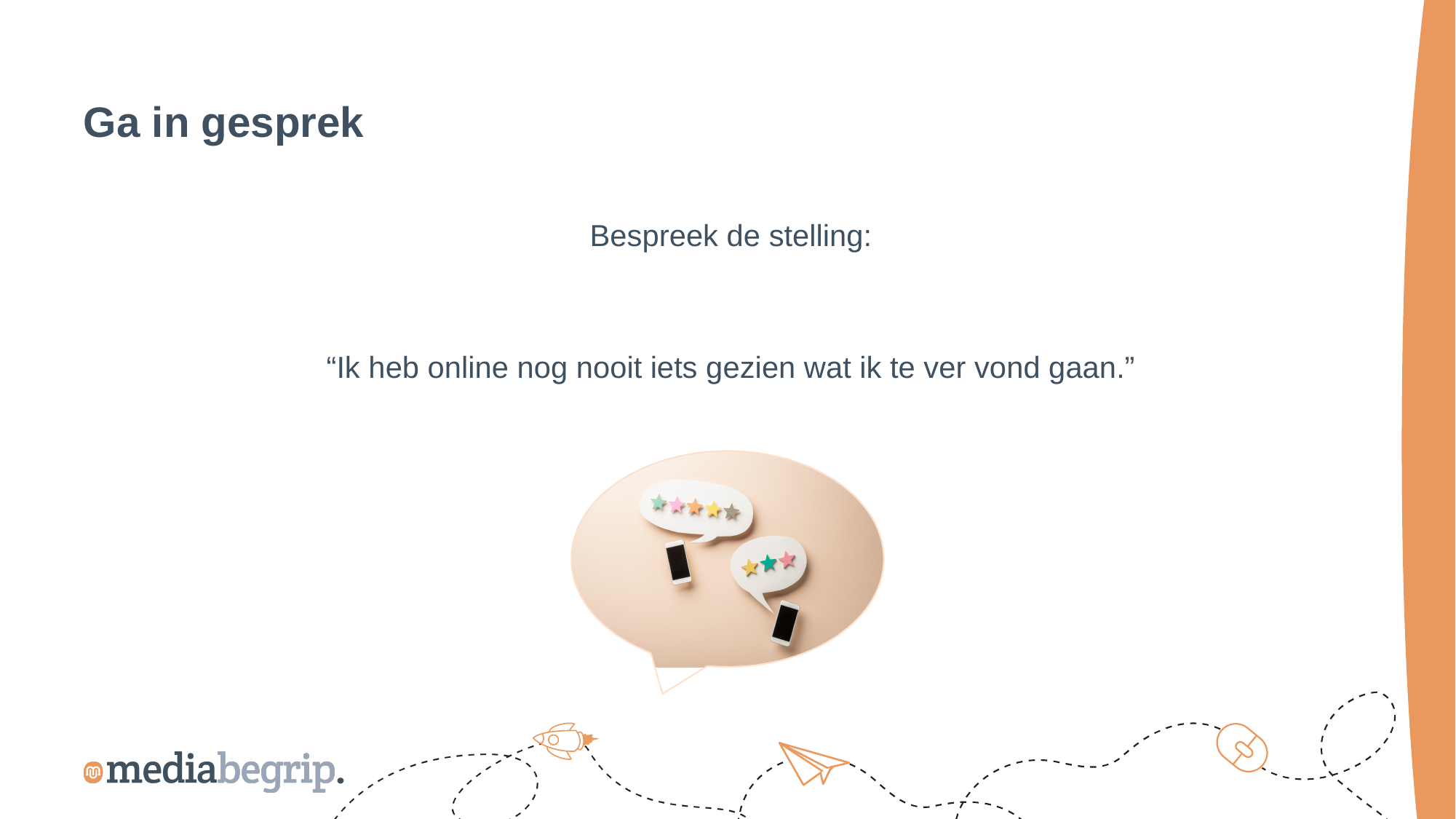

Ga in gesprek
Bespreek de stelling:

“Ik heb online nog nooit iets gezien wat ik te ver vond gaan.”